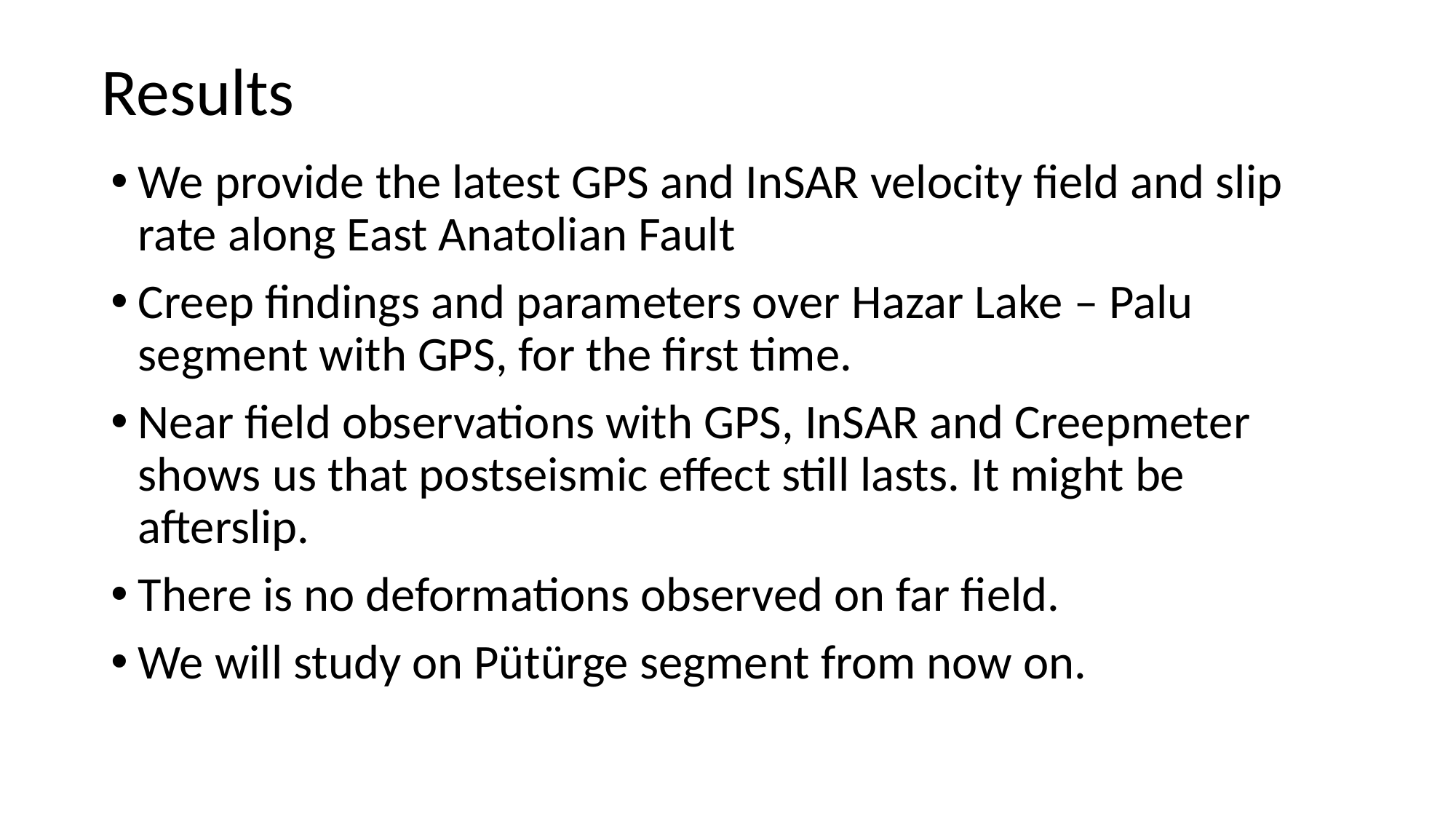

# Results
We provide the latest GPS and InSAR velocity field and slip rate along East Anatolian Fault
Creep findings and parameters over Hazar Lake – Palu segment with GPS, for the first time.
Near field observations with GPS, InSAR and Creepmeter shows us that postseismic effect still lasts. It might be afterslip.
There is no deformations observed on far field.
We will study on Pütürge segment from now on.